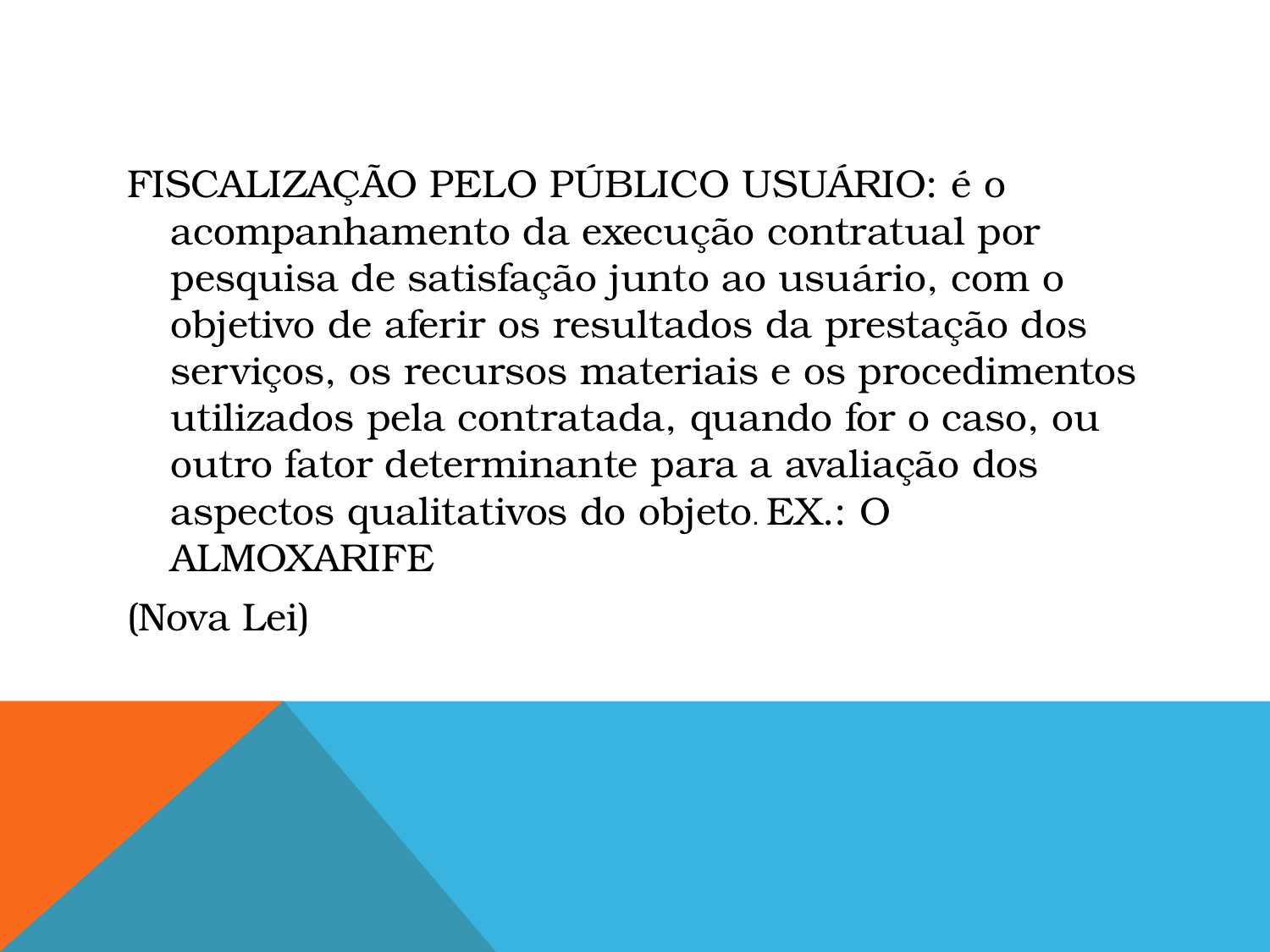

#
FISCALIZAÇÃO PELO PÚBLICO USUÁRIO: é o acompanhamento da execução contratual por pesquisa de satisfação junto ao usuário, com o objetivo de aferir os resultados da prestação dos serviços, os recursos materiais e os procedimentos utilizados pela contratada, quando for o caso, ou outro fator determinante para a avaliação dos aspectos qualitativos do objeto. EX.: O ALMOXARIFE
(Nova Lei)